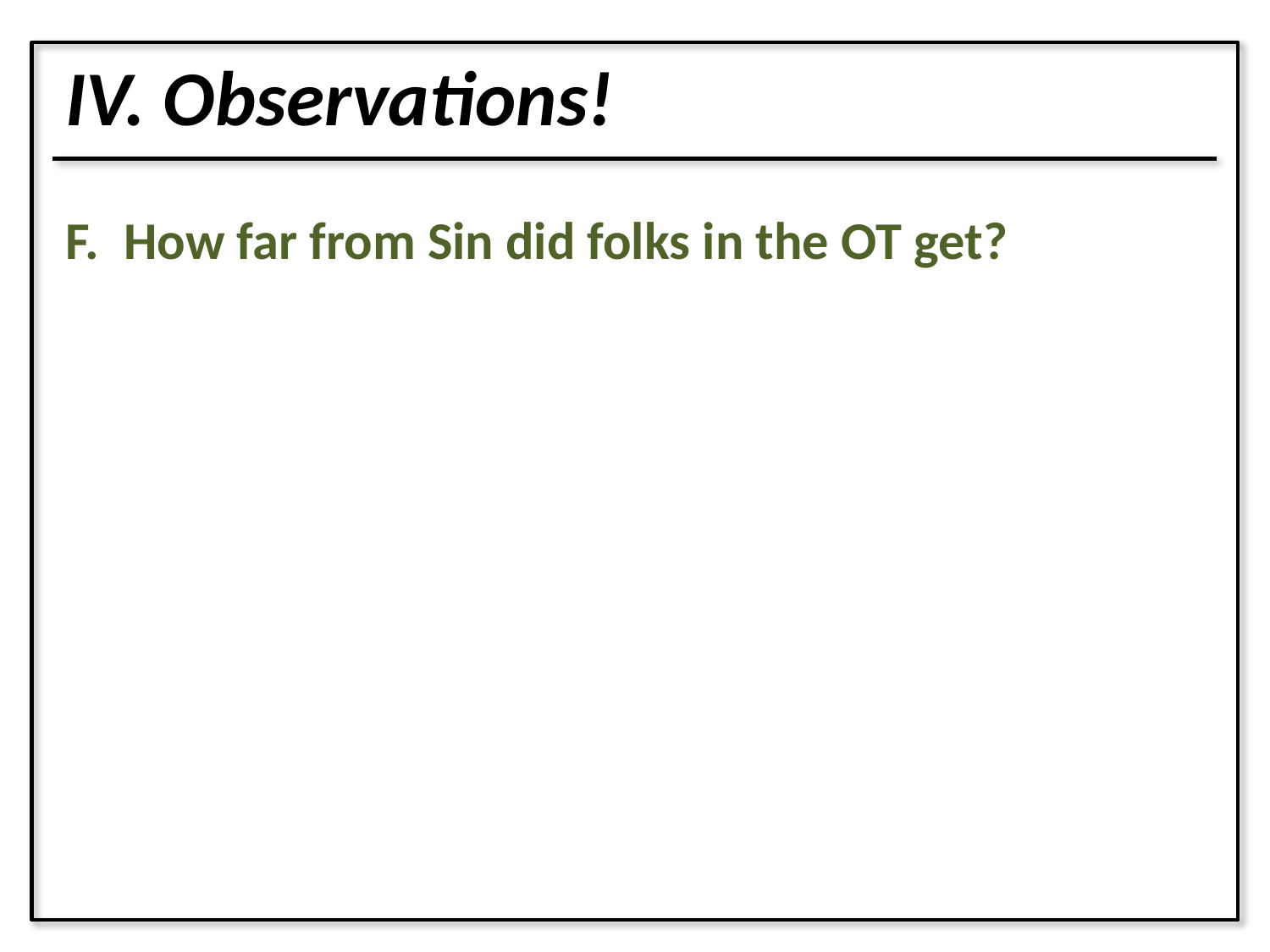

IV. Observations!
F.  How far from Sin did folks in the OT get?